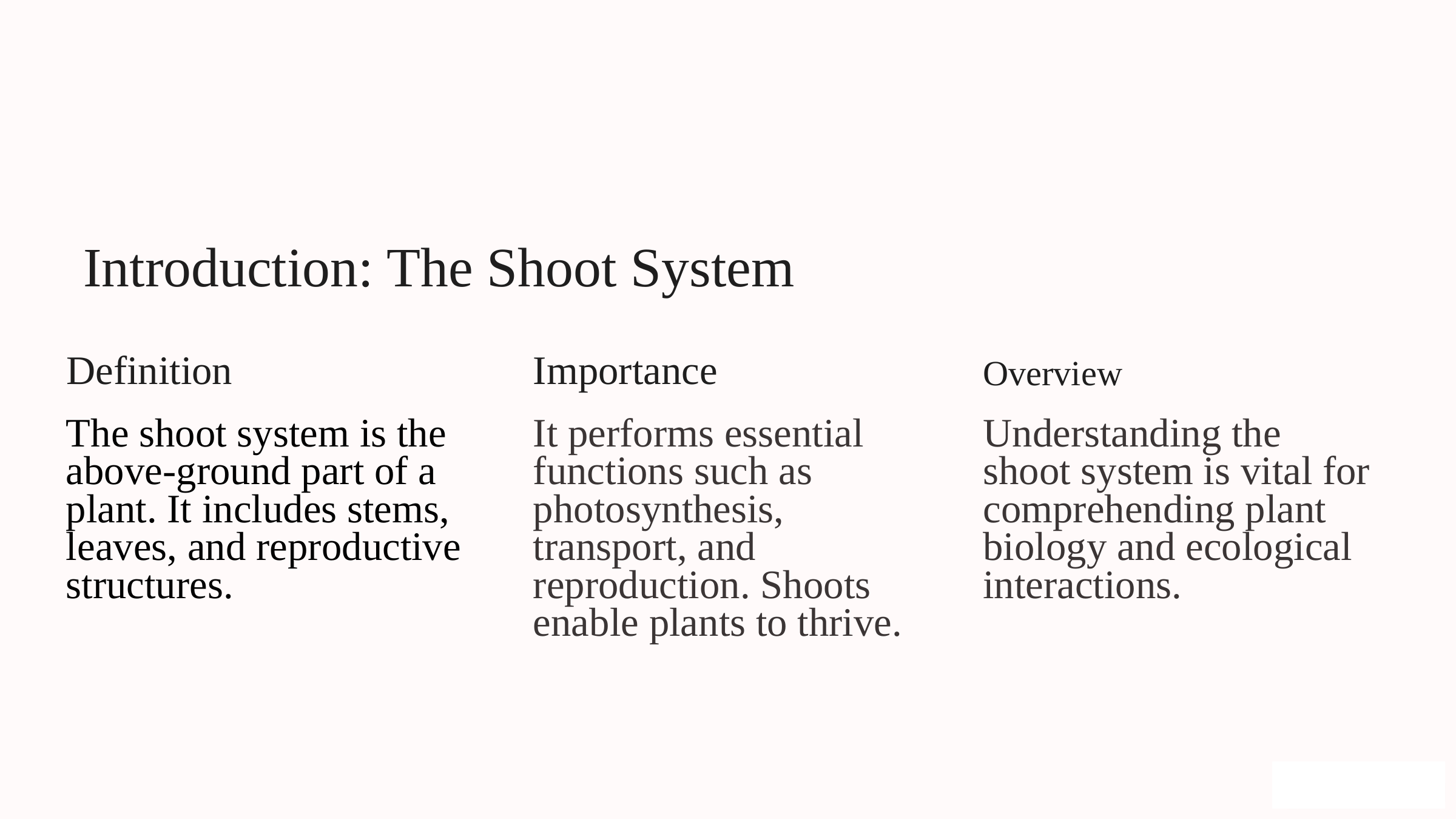

Introduction: The Shoot System
Definition
Importance
Overview
The shoot system is the above-ground part of a plant. It includes stems, leaves, and reproductive structures.
It performs essential functions such as photosynthesis, transport, and reproduction. Shoots enable plants to thrive.
Understanding the shoot system is vital for comprehending plant biology and ecological interactions.